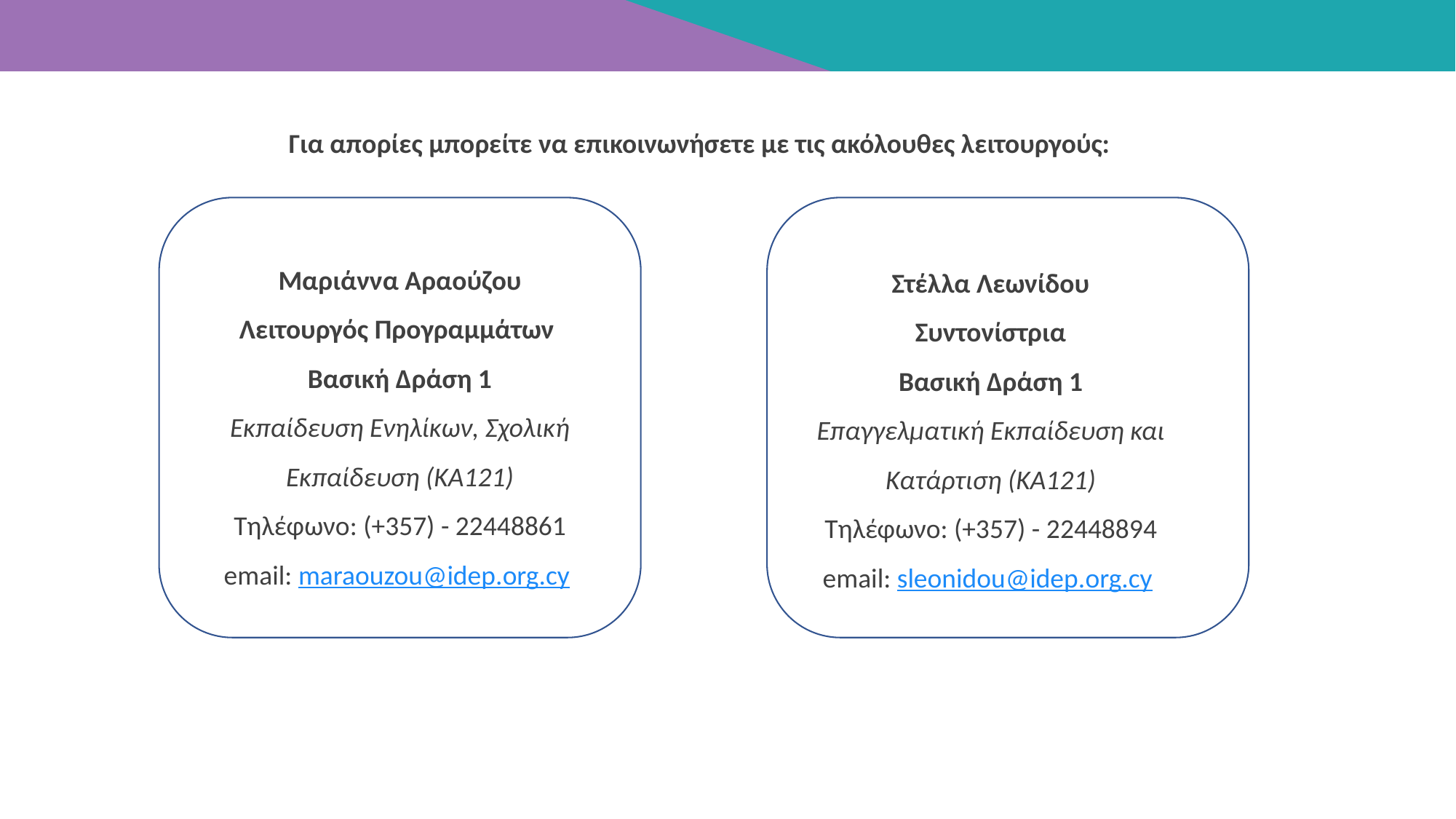

Για απορίες μπορείτε να επικοινωνήσετε με τις ακόλουθες λειτουργούς:

Μαριάννα Αραούζου
Λειτουργός Προγραμμάτων
Βασική Δράση 1
Εκπαίδευση Ενηλίκων, Σχολική Εκπαίδευση (ΚΑ121)
Τηλέφωνο: (+357) - 22448861
email: maraouzou@idep.org.cy
Στέλλα Λεωνίδου
Συντονίστρια
Βασική Δράση 1
Επαγγελματική Εκπαίδευση και Κατάρτιση (ΚΑ121)
Τηλέφωνο: (+357) - 22448894
email: sleonidou@idep.org.cy